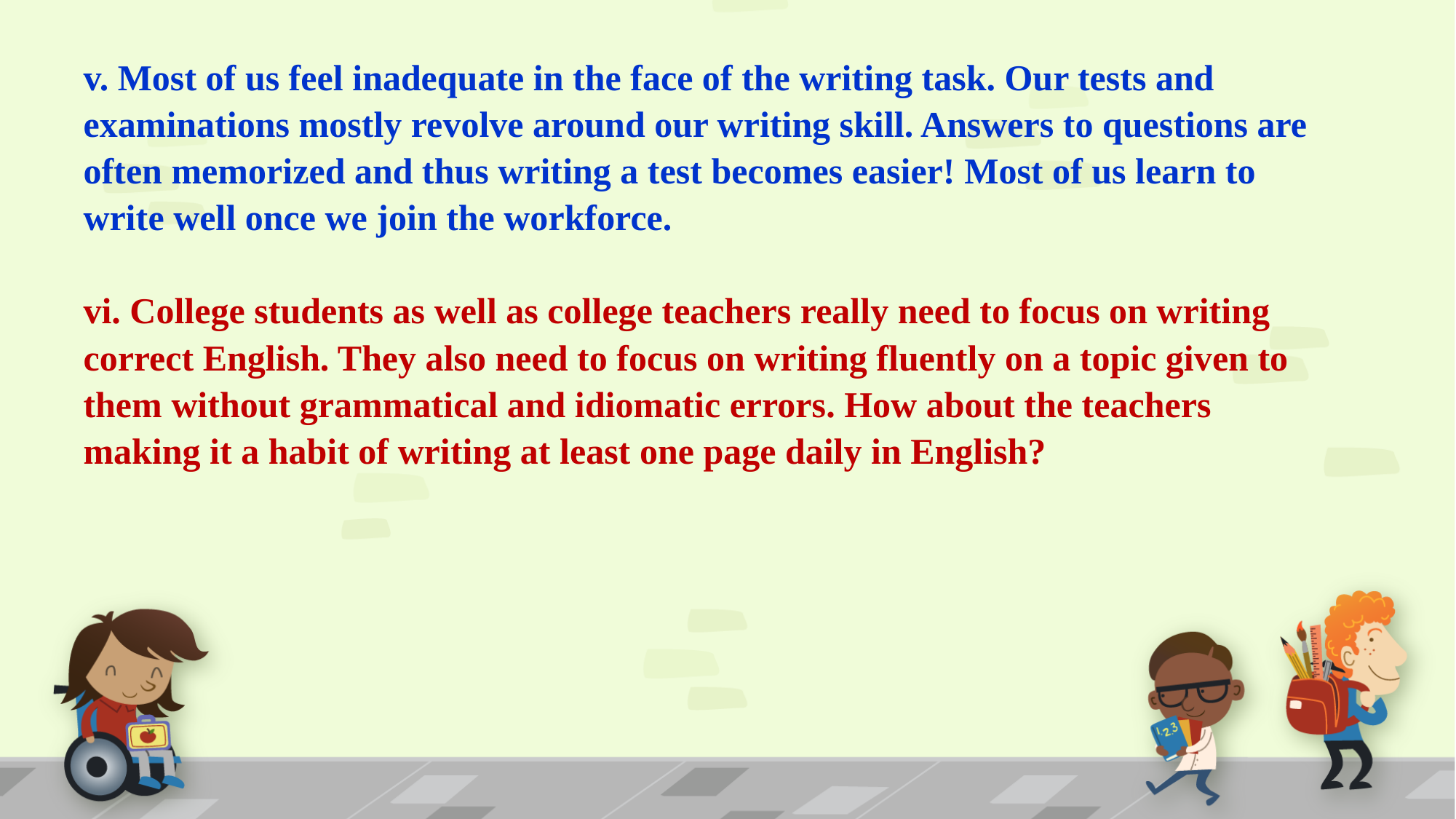

v. Most of us feel inadequate in the face of the writing task. Our tests and examinations mostly revolve around our writing skill. Answers to questions are often memorized and thus writing a test becomes easier! Most of us learn to write well once we join the workforce.

vi. College students as well as college teachers really need to focus on writing correct English. They also need to focus on writing fluently on a topic given to them without grammatical and idiomatic errors. How about the teachers making it a habit of writing at least one page daily in English?